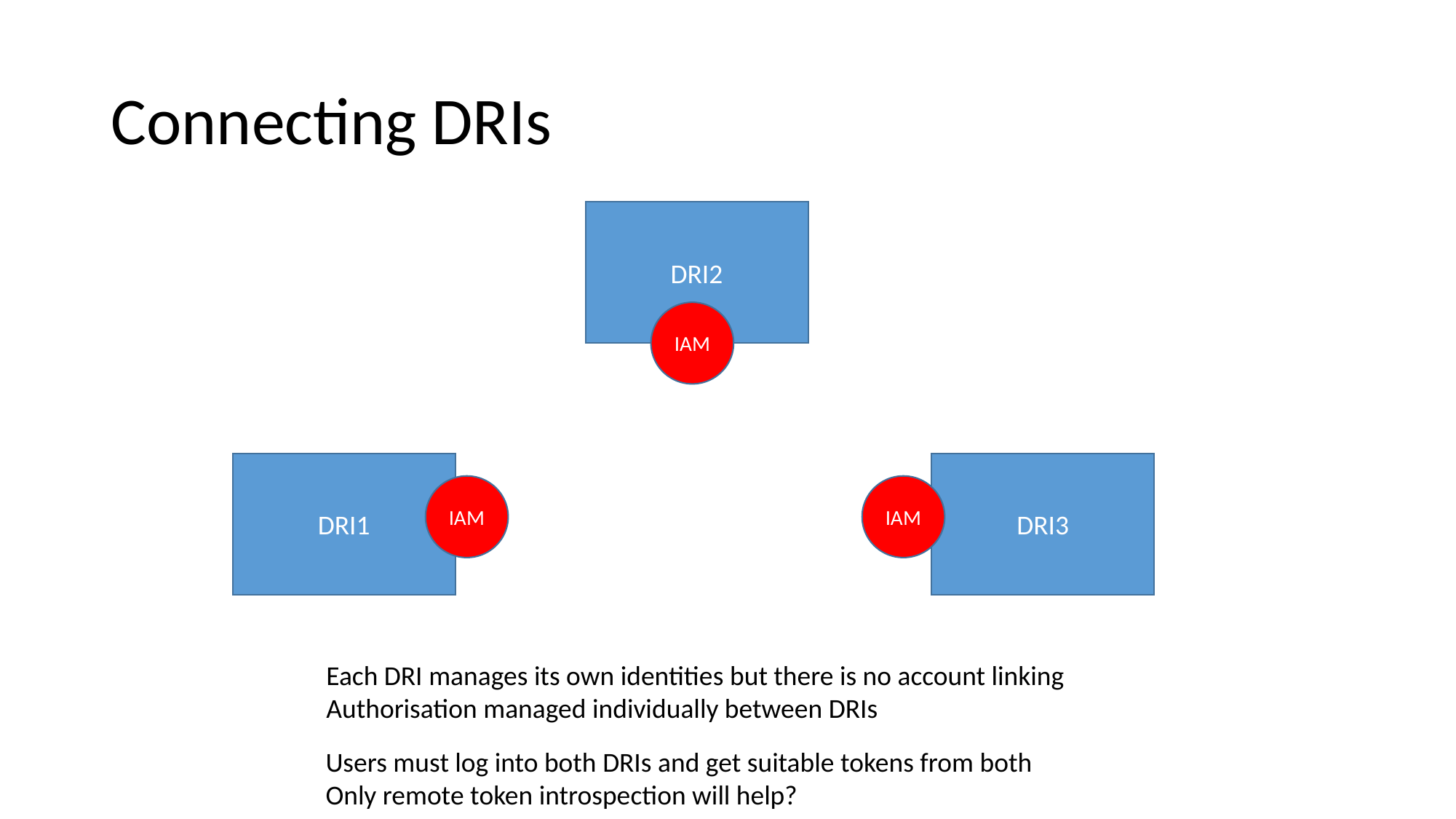

# Connecting DRIs
DRI2
IAM
DRI3
DRI1
IAM
IAM
Each DRI manages its own identities but there is no account linking
Authorisation managed individually between DRIs
Users must log into both DRIs and get suitable tokens from both
Only remote token introspection will help?